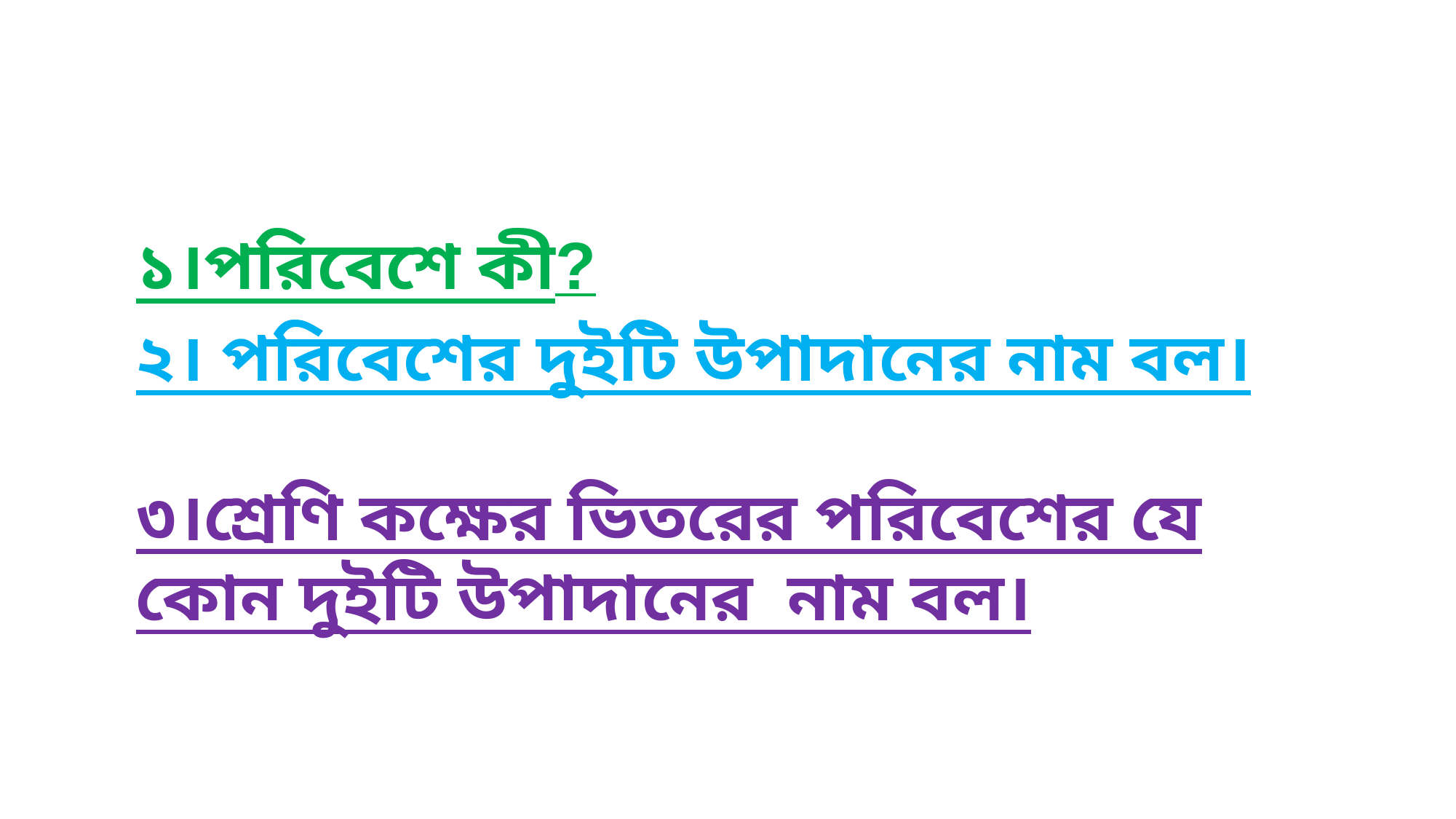

১।পরিবেশে কী?
২। পরিবেশের দুইটি উপাদানের নাম বল।
৩।শ্রেণি কক্ষের ভিতরের পরিবেশের যে কোন দুইটি উপাদানের  নাম বল।